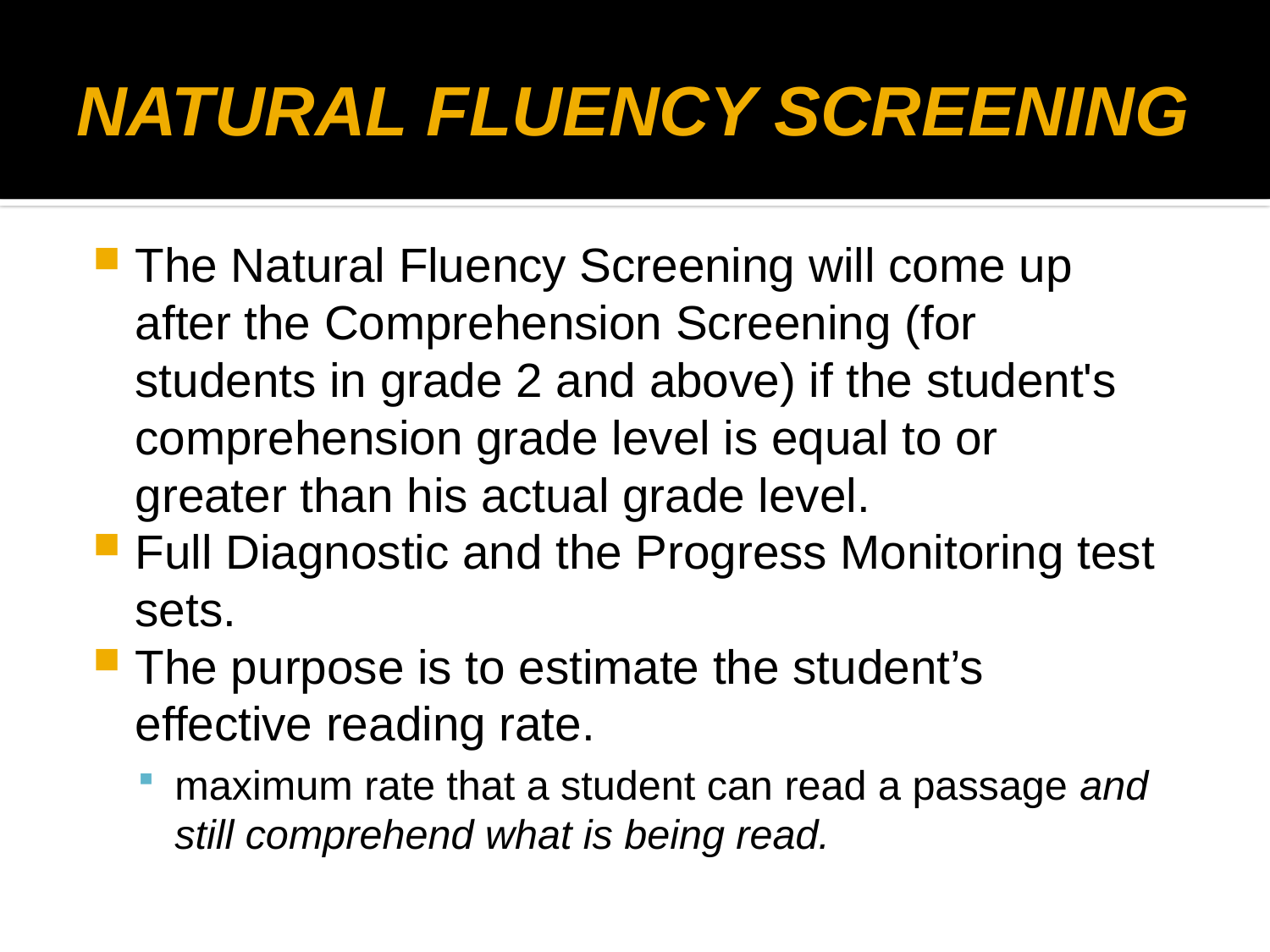

# NATURAL FLUENCY SCREENING
The Natural Fluency Screening will come up after the Comprehension Screening (for students in grade 2 and above) if the student's comprehension grade level is equal to or greater than his actual grade level.
Full Diagnostic and the Progress Monitoring test sets.
The purpose is to estimate the student’s effective reading rate.
maximum rate that a student can read a passage and still comprehend what is being read.